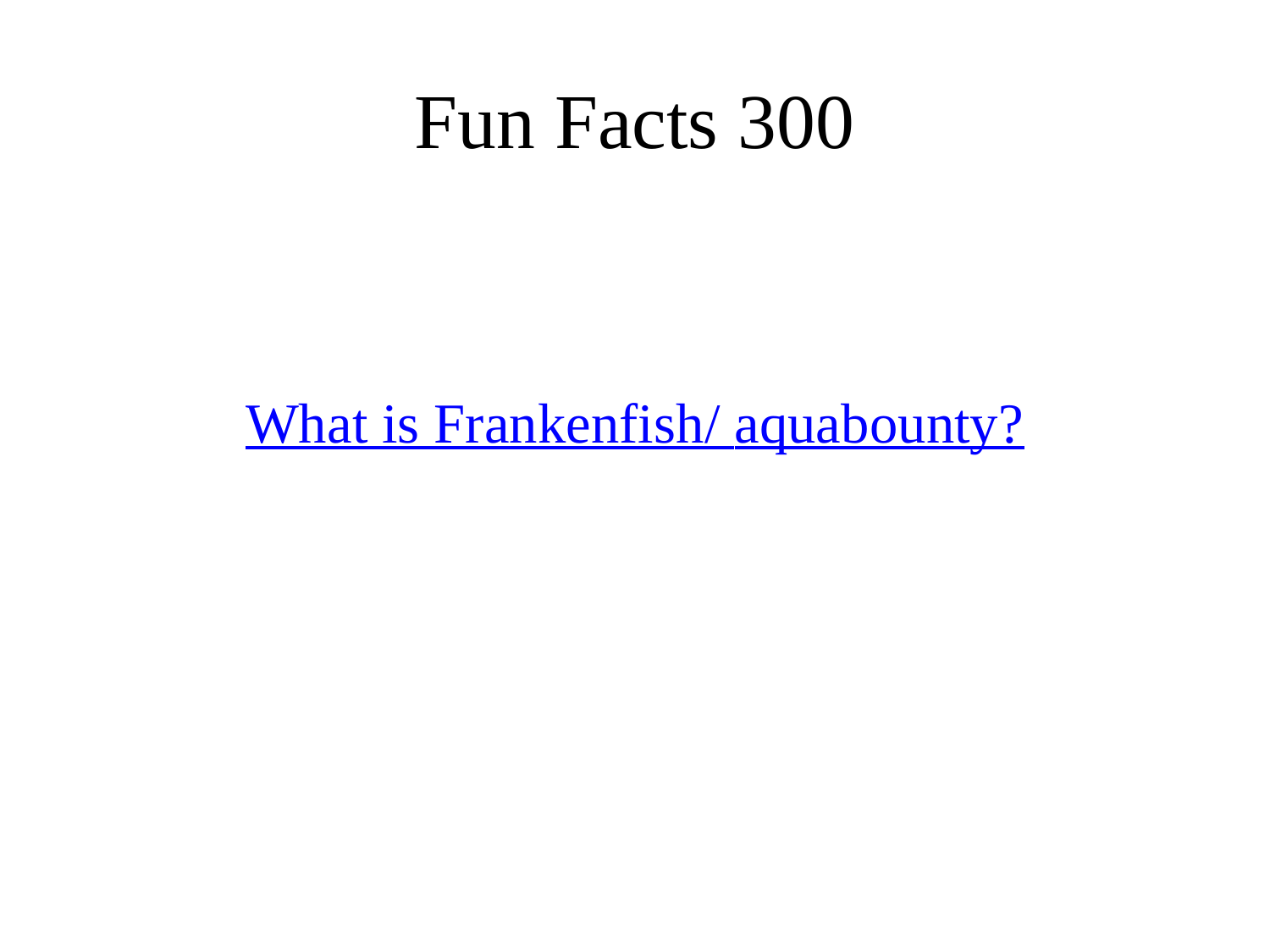

# Fun Facts 300

What is Frankenfish/ aquabounty?